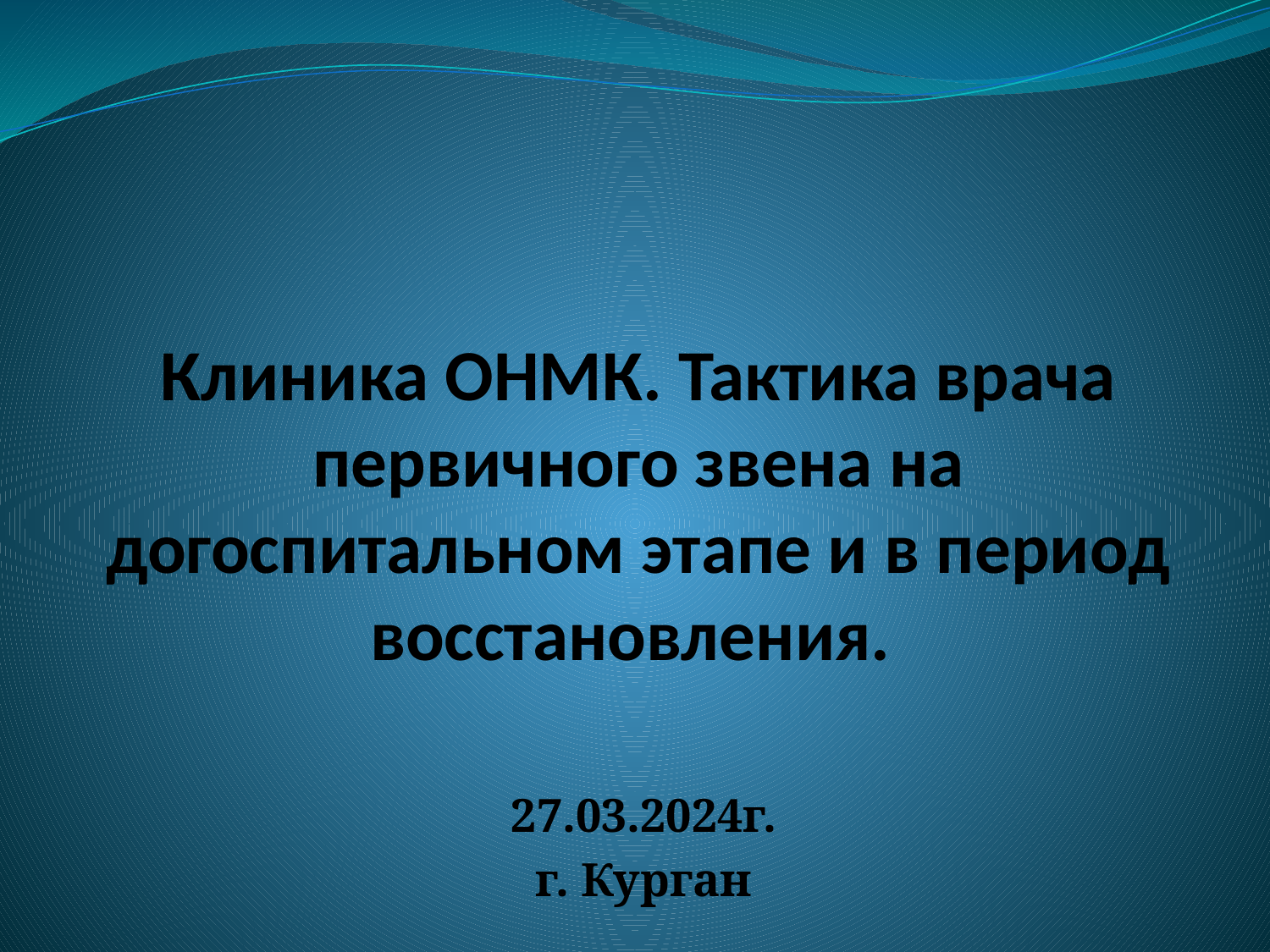

# Клиника ОНМК. Тактика врача первичного звена на догоспитальном этапе и в период восстановления.

27.03.2024г.
г. Курган